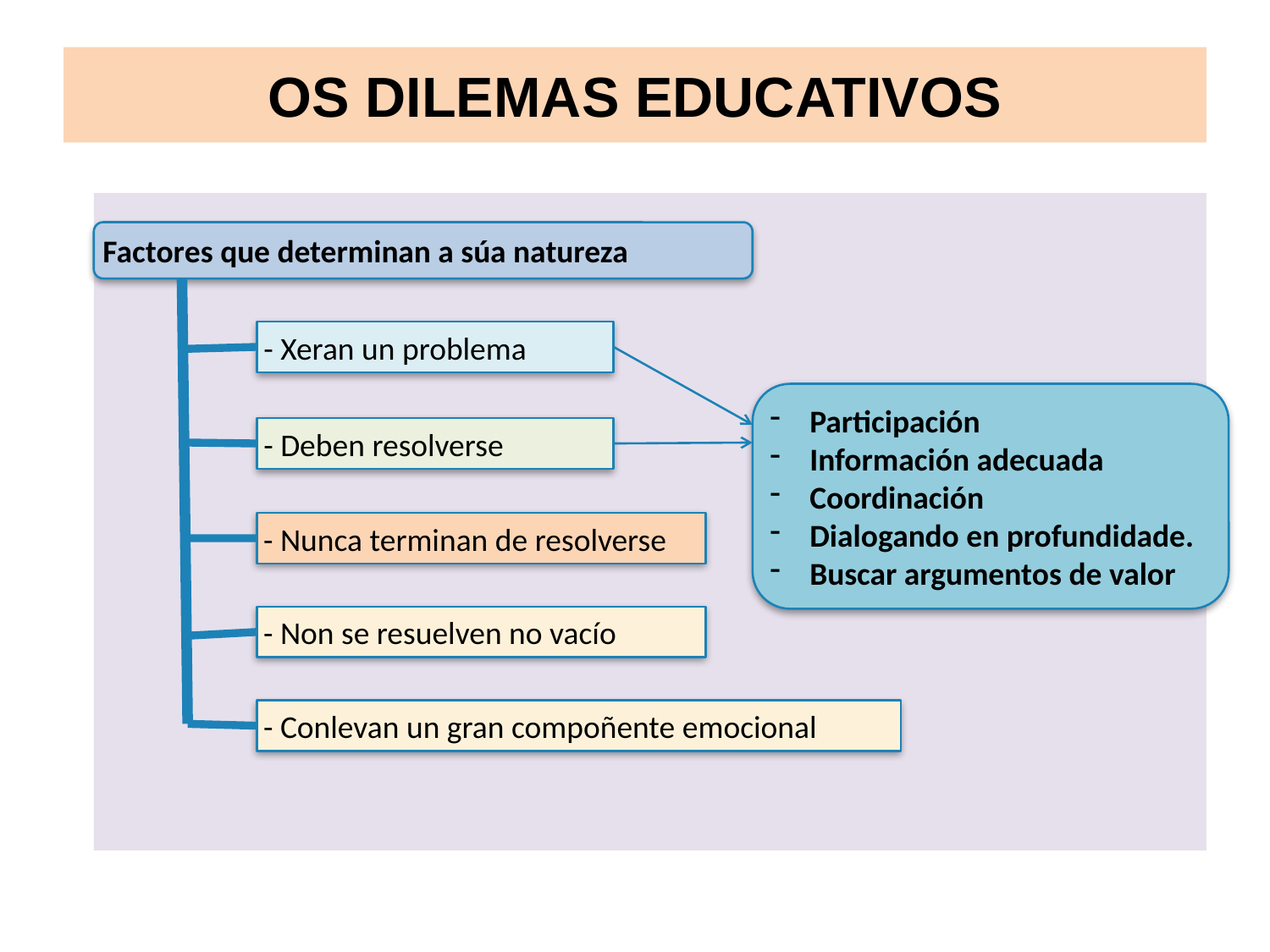

# OS DILEMAS EDUCATIVOS

Factores que determinan a súa natureza
- Xeran un problema
Participación
Información adecuada
Coordinación
Dialogando en profundidade.
Buscar argumentos de valor
- Deben resolverse
- Nunca terminan de resolverse
- Non se resuelven no vacío
- Conlevan un gran compoñente emocional